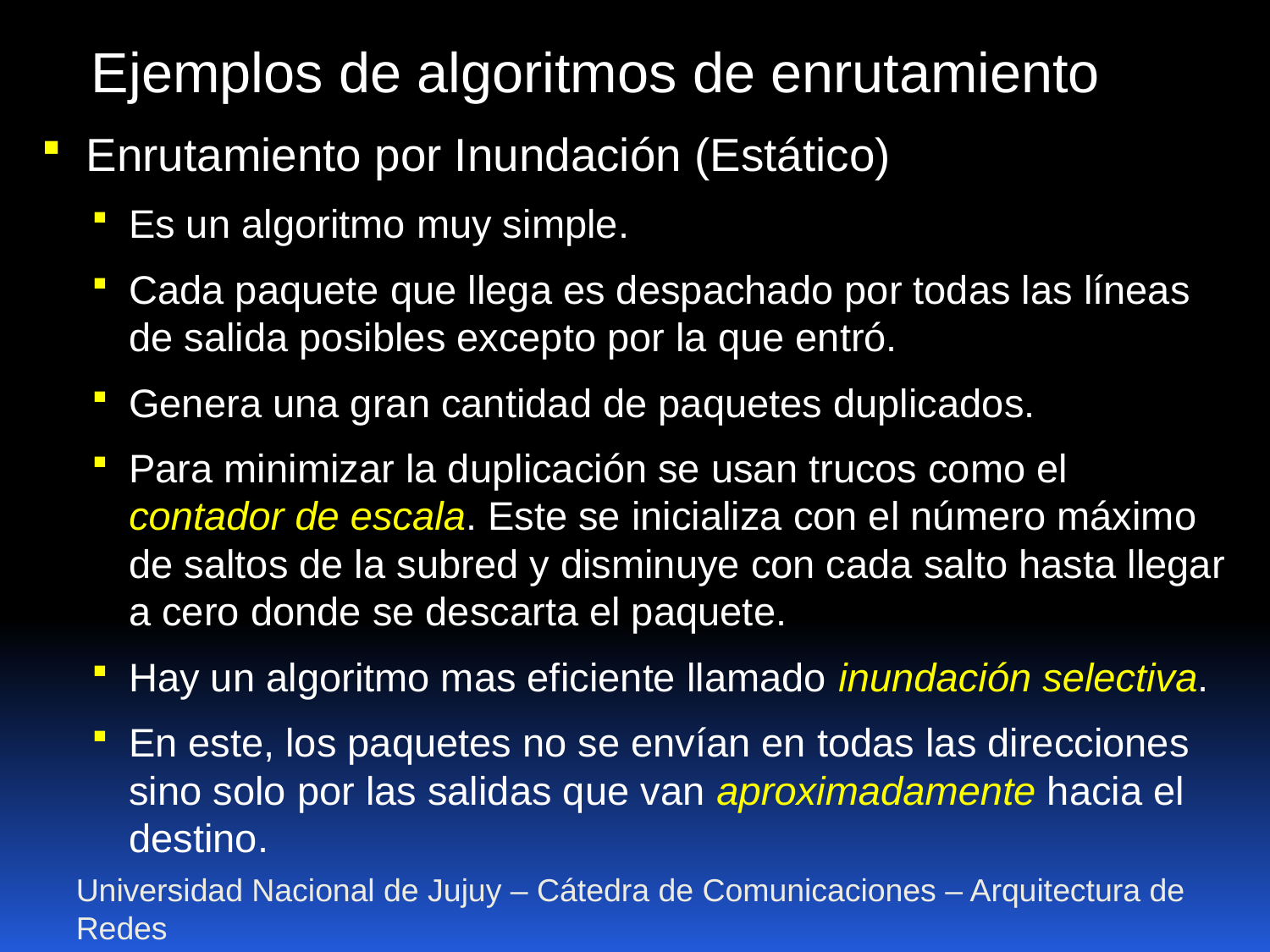

Ejemplos de algoritmos de enrutamiento

Enrutamiento por Inundación (Estático)
Es un algoritmo muy simple.
Cada paquete que llega es despachado por todas las líneas de salida posibles excepto por la que entró.
Genera una gran cantidad de paquetes duplicados.
Para minimizar la duplicación se usan trucos como el contador de escala. Este se inicializa con el número máximo de saltos de la subred y disminuye con cada salto hasta llegar a cero donde se descarta el paquete.
Hay un algoritmo mas eficiente llamado inundación selectiva.
En este, los paquetes no se envían en todas las direcciones sino solo por las salidas que van aproximadamente hacia el destino.
Universidad Nacional de Jujuy – Cátedra de Comunicaciones – Arquitectura de Redes